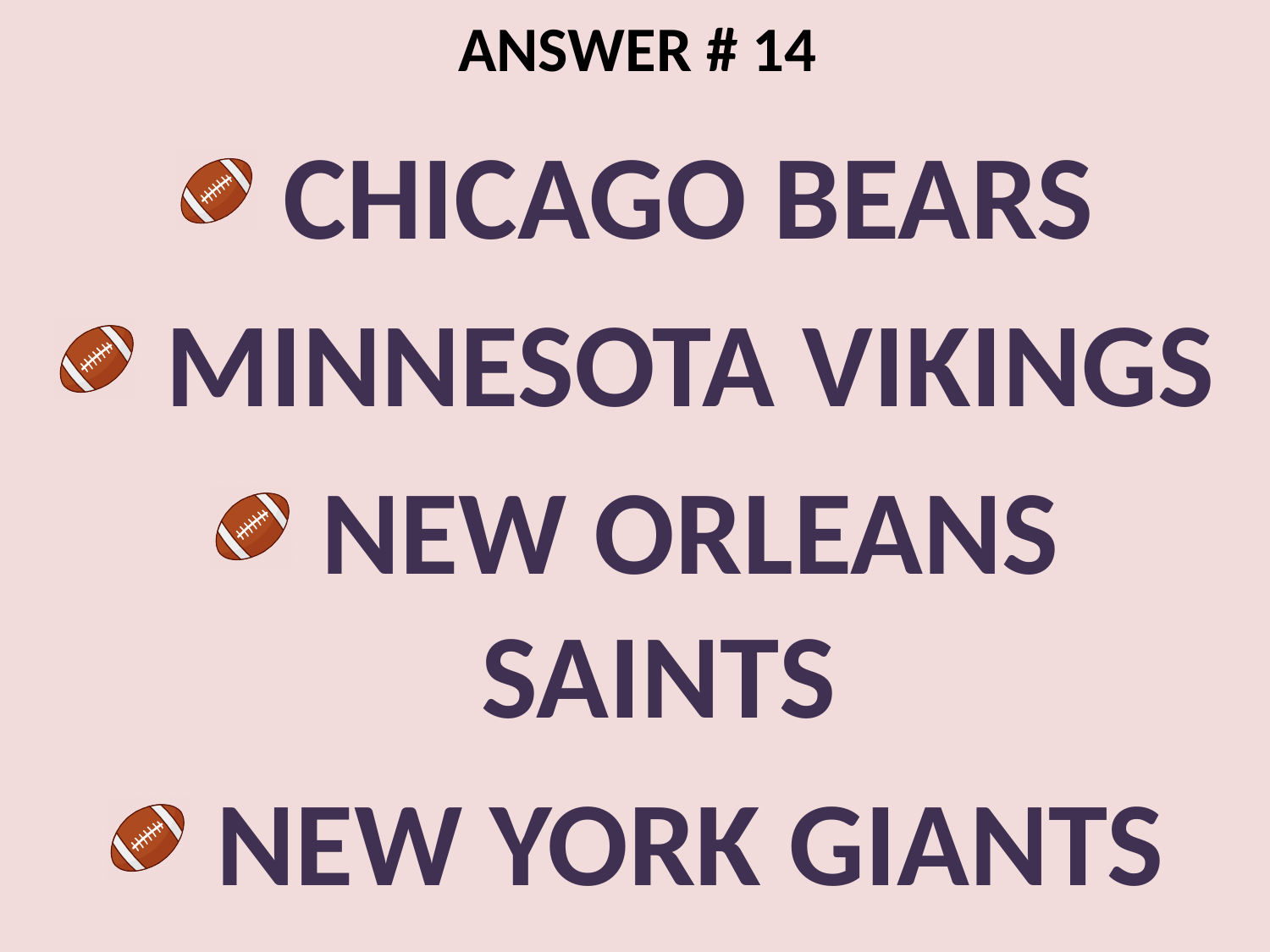

ANSWER # 14
 CHICAGO BEARS
 MINNESOTA VIKINGS
 NEW ORLEANS SAINTS
 NEW YORK GIANTS